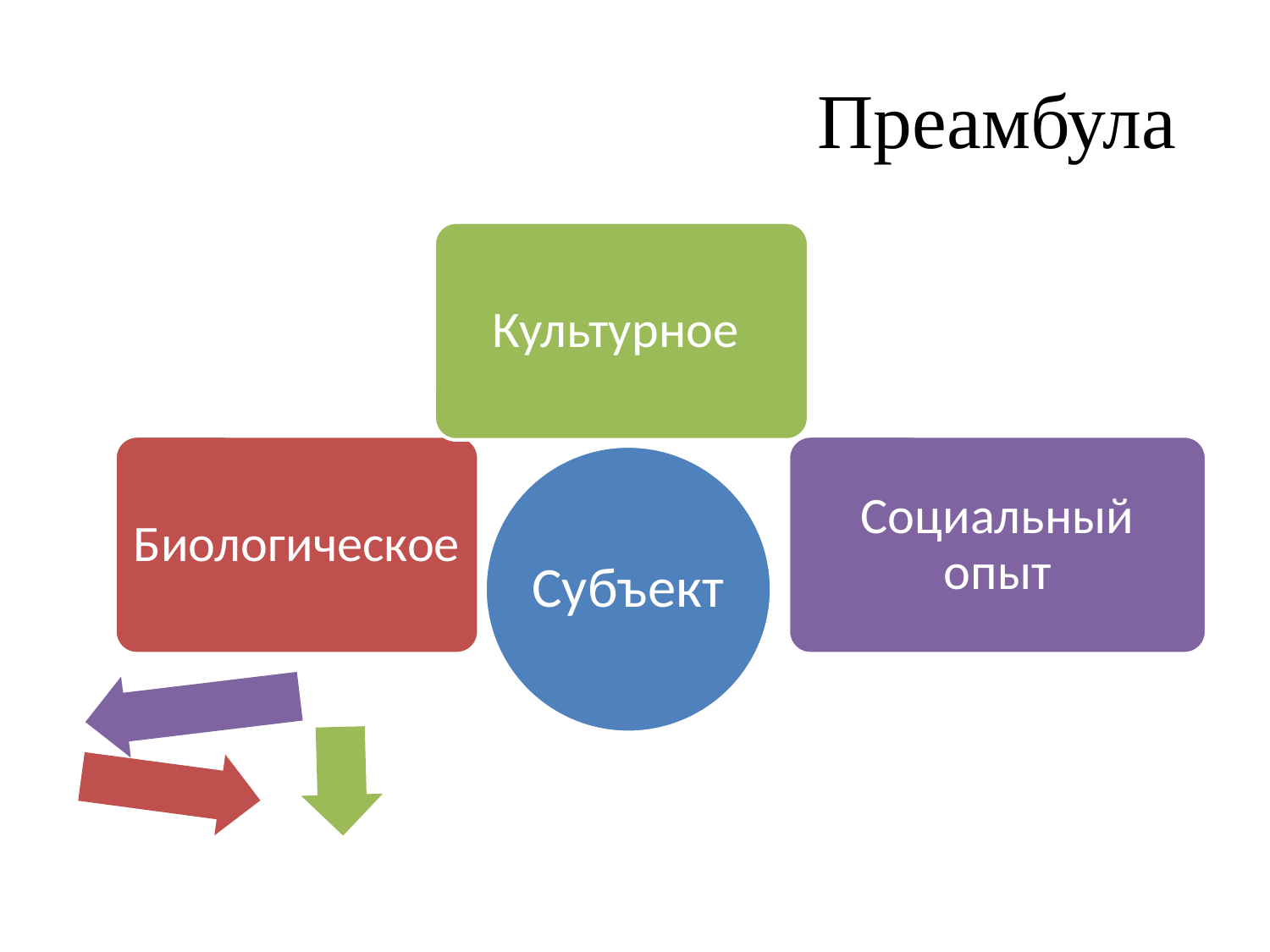

# Преамбула
Субъект
Биологическое
Культурное
Социальный опыт